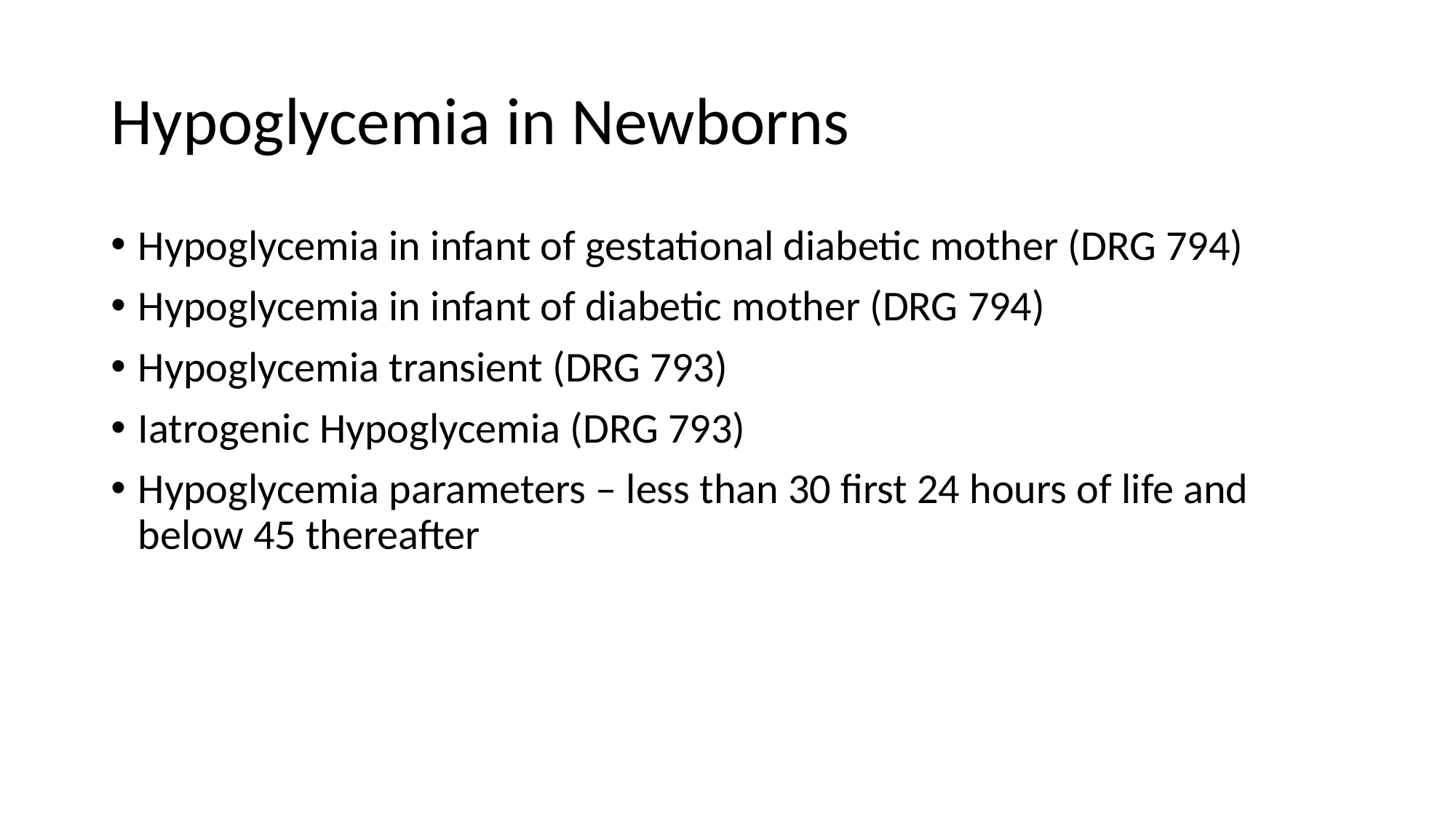

# Hypoglycemia in Newborns
Hypoglycemia in infant of gestational diabetic mother (DRG 794)
Hypoglycemia in infant of diabetic mother (DRG 794)
Hypoglycemia transient (DRG 793)
Iatrogenic Hypoglycemia (DRG 793)
Hypoglycemia parameters – less than 30 first 24 hours of life and below 45 thereafter